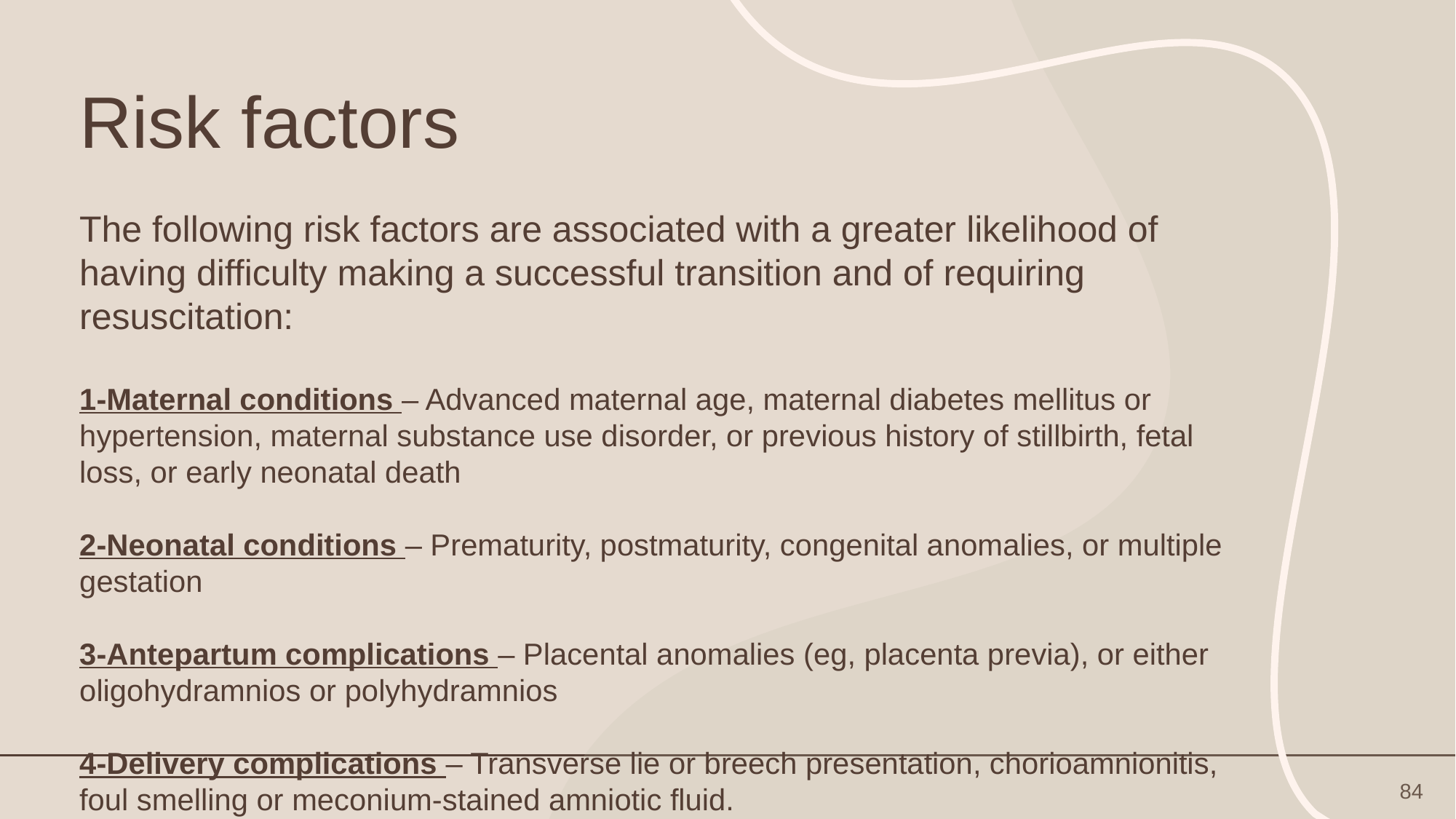

# Risk factors
The following risk factors are associated with a greater likelihood of having difficulty making a successful transition and of requiring resuscitation:

1-Maternal conditions – Advanced maternal age, maternal diabetes mellitus or hypertension, maternal substance use disorder, or previous history of stillbirth, fetal loss, or early neonatal death

2-Neonatal conditions – Prematurity, postmaturity, congenital anomalies, or multiple gestation

3-Antepartum complications – Placental anomalies (eg, placenta previa), or either
oligohydramnios or polyhydramnios

4-Delivery complications – Transverse lie or breech presentation, chorioamnionitis, foul smelling or meconium-stained amniotic fluid.

84